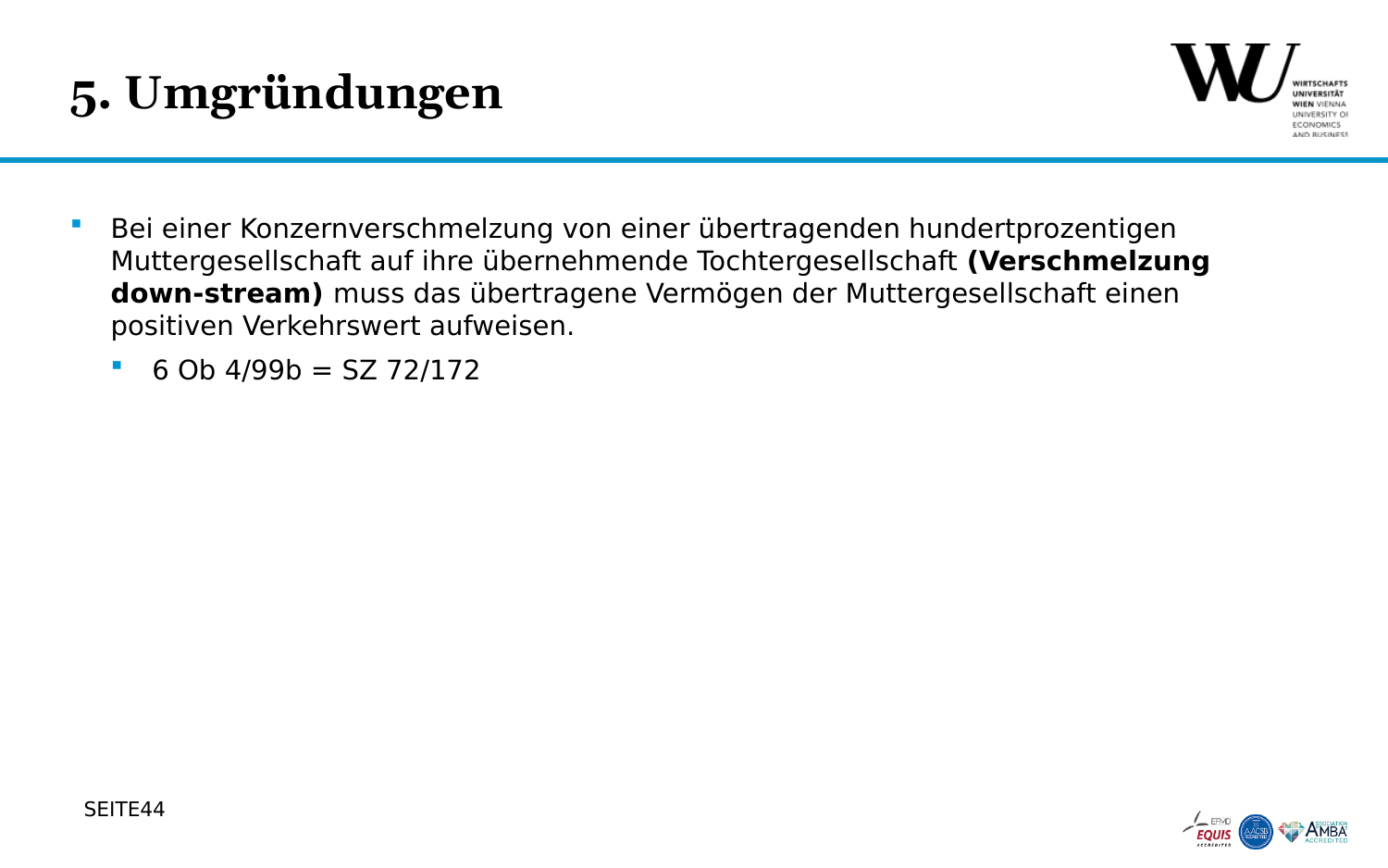

# 5. Umgründungen
Bei einer Konzernverschmelzung von einer übertragenden hundertprozentigen Muttergesellschaft auf ihre übernehmende Tochtergesellschaft (Verschmelzung down-stream) muss das übertragene Vermögen der Muttergesellschaft einen positiven Verkehrswert aufweisen.
6 Ob 4/99b = SZ 72/172
44